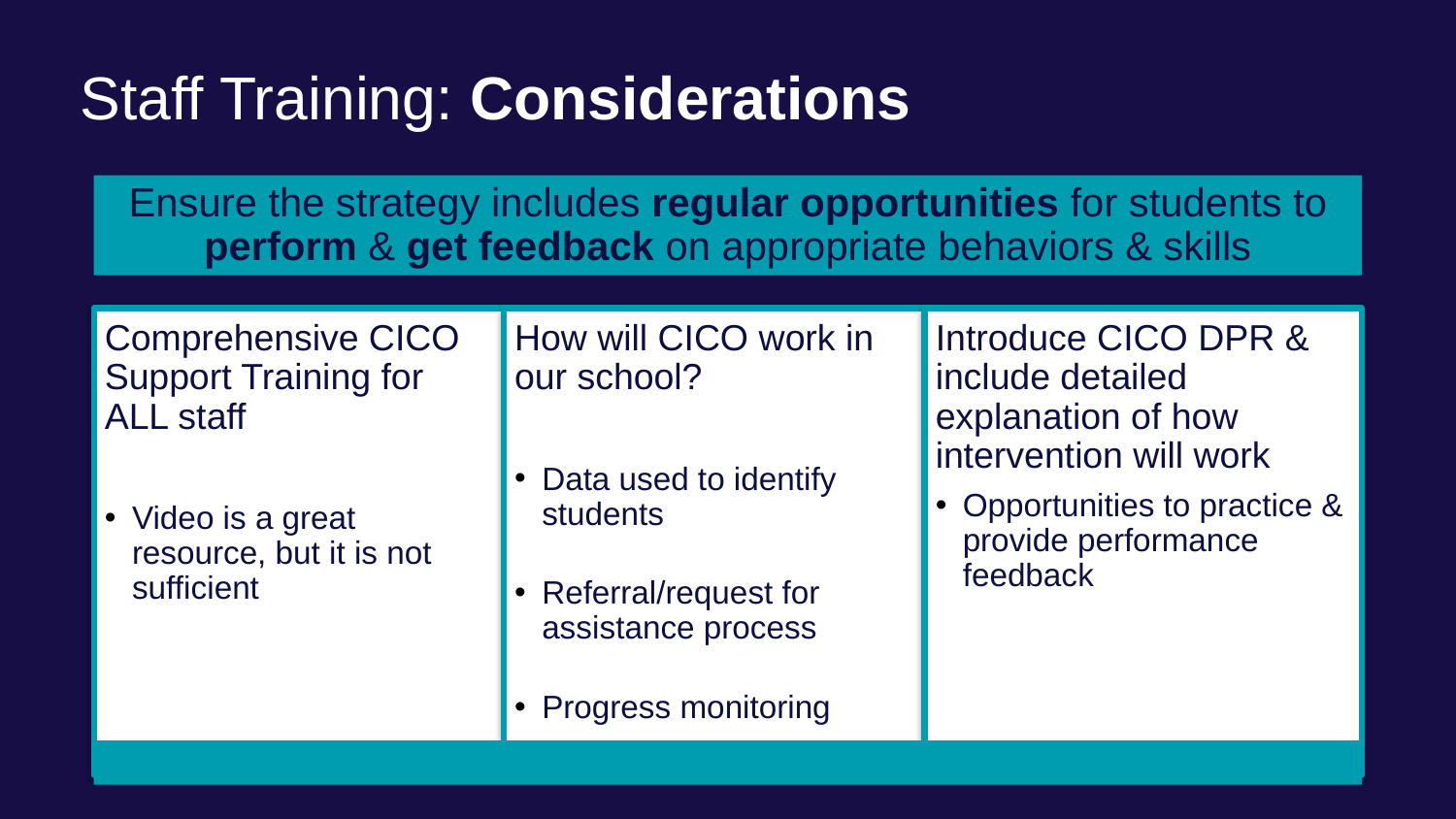

Staff Training: Considerations
Ensure the strategy includes regular opportunities for students to perform & get feedback on appropriate behaviors & skills
Comprehensive CICO Support Training for ALL staff

Video is a great resource, but it is not sufficient
How will CICO work in our school?

Data used to identify students

Referral/request for assistance process

Progress monitoring
Introduce CICO DPR & include detailed explanation of how intervention will work
Opportunities to practice & provide performance feedback